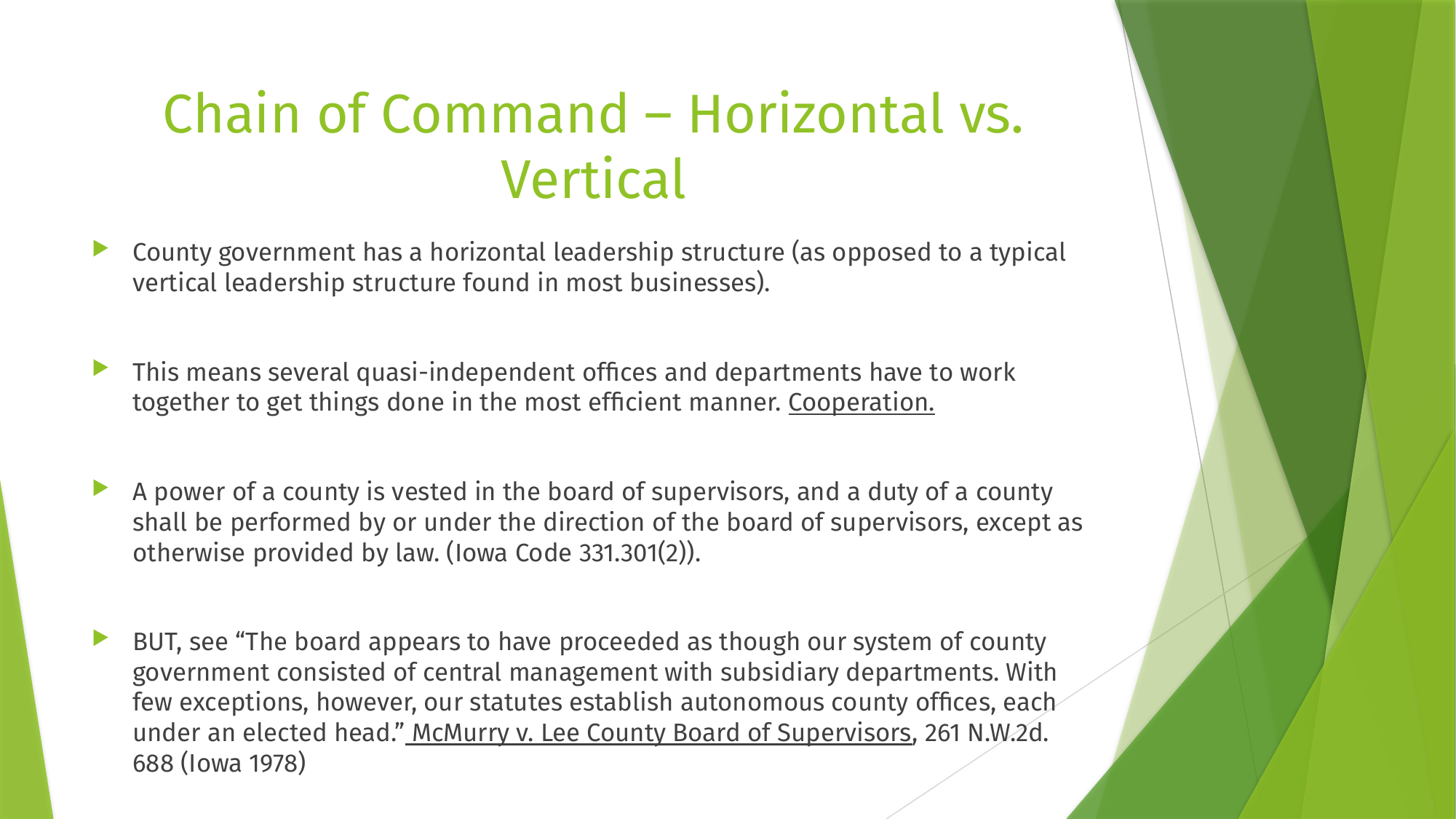

# Chain of Command – Horizontal vs. Vertical
County government has a horizontal leadership structure (as opposed to a typical vertical leadership structure found in most businesses).

This means several quasi-independent offices and departments have to work together to get things done in the most efficient manner. Cooperation.

A power of a county is vested in the board of supervisors, and a duty of a county shall be performed by or under the direction of the board of supervisors, except as otherwise provided by law. (Iowa Code 331.301(2)).

BUT, see “The board appears to have proceeded as though our system of county government consisted of central management with subsidiary departments. With few exceptions, however, our statutes establish autonomous county offices, each under an elected head.” McMurry v. Lee County Board of Supervisors, 261 N.W.2d. 688 (Iowa 1978)